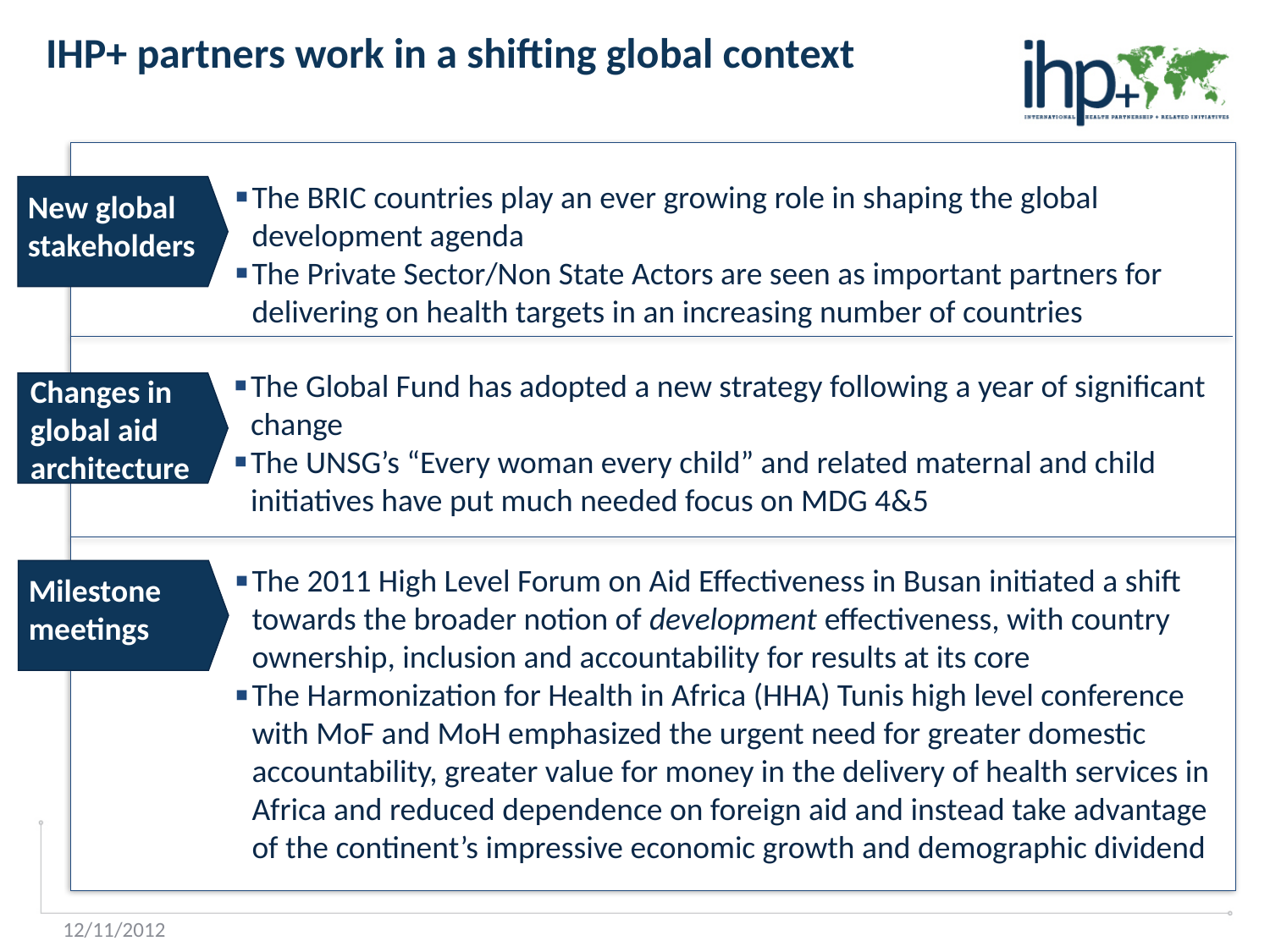

IHP+ partners work in a shifting global context

New global stakeholders
The BRIC countries play an ever growing role in shaping the global development agenda
The Private Sector/Non State Actors are seen as important partners for delivering on health targets in an increasing number of countries
Changes in global aid architecture
The Global Fund has adopted a new strategy following a year of significant change
The UNSG’s “Every woman every child” and related maternal and child initiatives have put much needed focus on MDG 4&5

Milestone meetings
The 2011 High Level Forum on Aid Effectiveness in Busan initiated a shift towards the broader notion of development effectiveness, with country ownership, inclusion and accountability for results at its core
The Harmonization for Health in Africa (HHA) Tunis high level conference with MoF and MoH emphasized the urgent need for greater domestic accountability, greater value for money in the delivery of health services in Africa and reduced dependence on foreign aid and instead take advantage of the continent’s impressive economic growth and demographic dividend